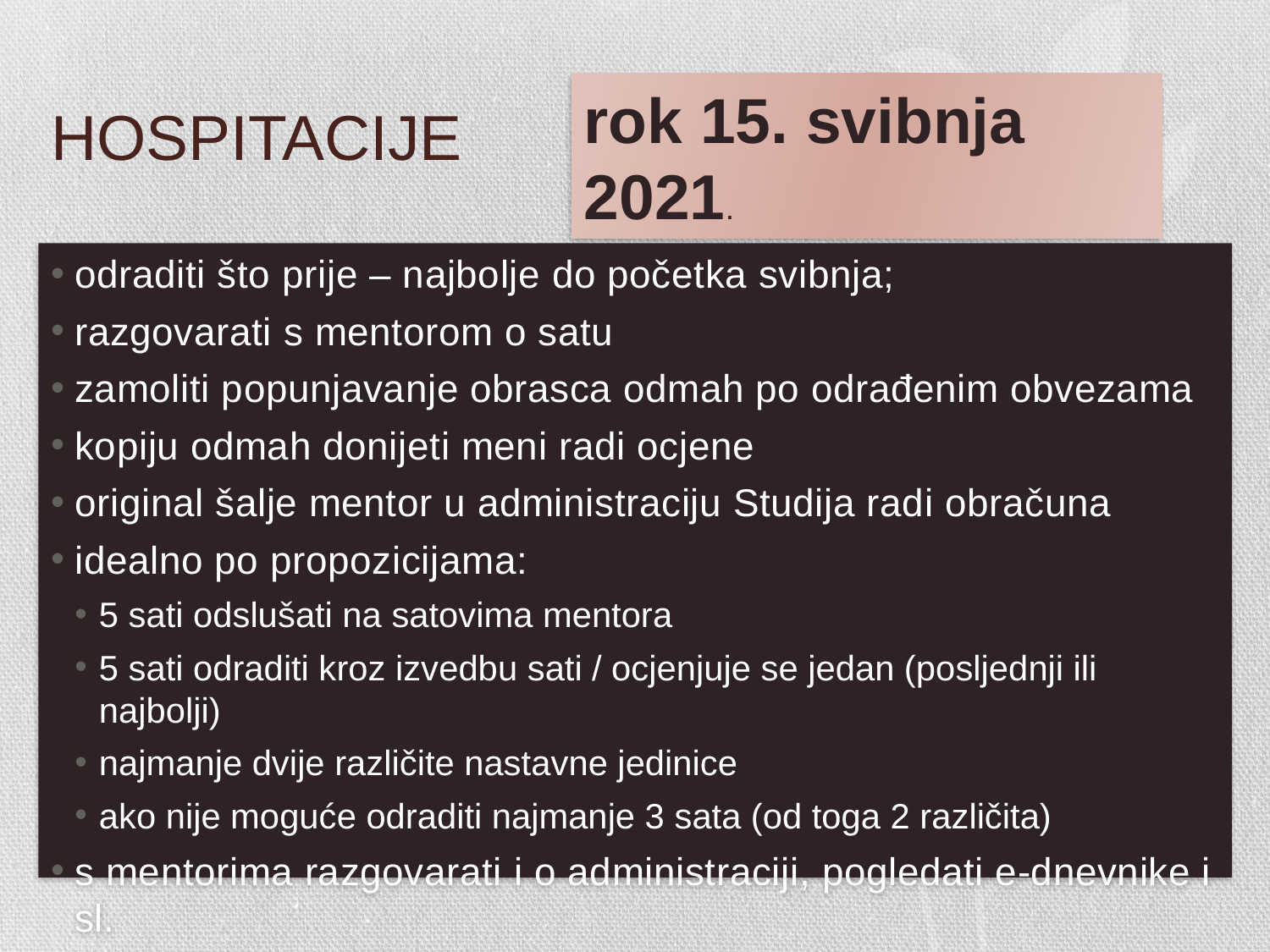

# HOSPITACIJE
rok 15. svibnja 2021.
odraditi što prije – najbolje do početka svibnja;
razgovarati s mentorom o satu
zamoliti popunjavanje obrasca odmah po odrađenim obvezama
kopiju odmah donijeti meni radi ocjene
original šalje mentor u administraciju Studija radi obračuna
idealno po propozicijama:
5 sati odslušati na satovima mentora
5 sati odraditi kroz izvedbu sati / ocjenjuje se jedan (posljednji ili najbolji)
najmanje dvije različite nastavne jedinice
ako nije moguće odraditi najmanje 3 sata (od toga 2 različita)
s mentorima razgovarati i o administraciji, pogledati e-dnevnike i sl.